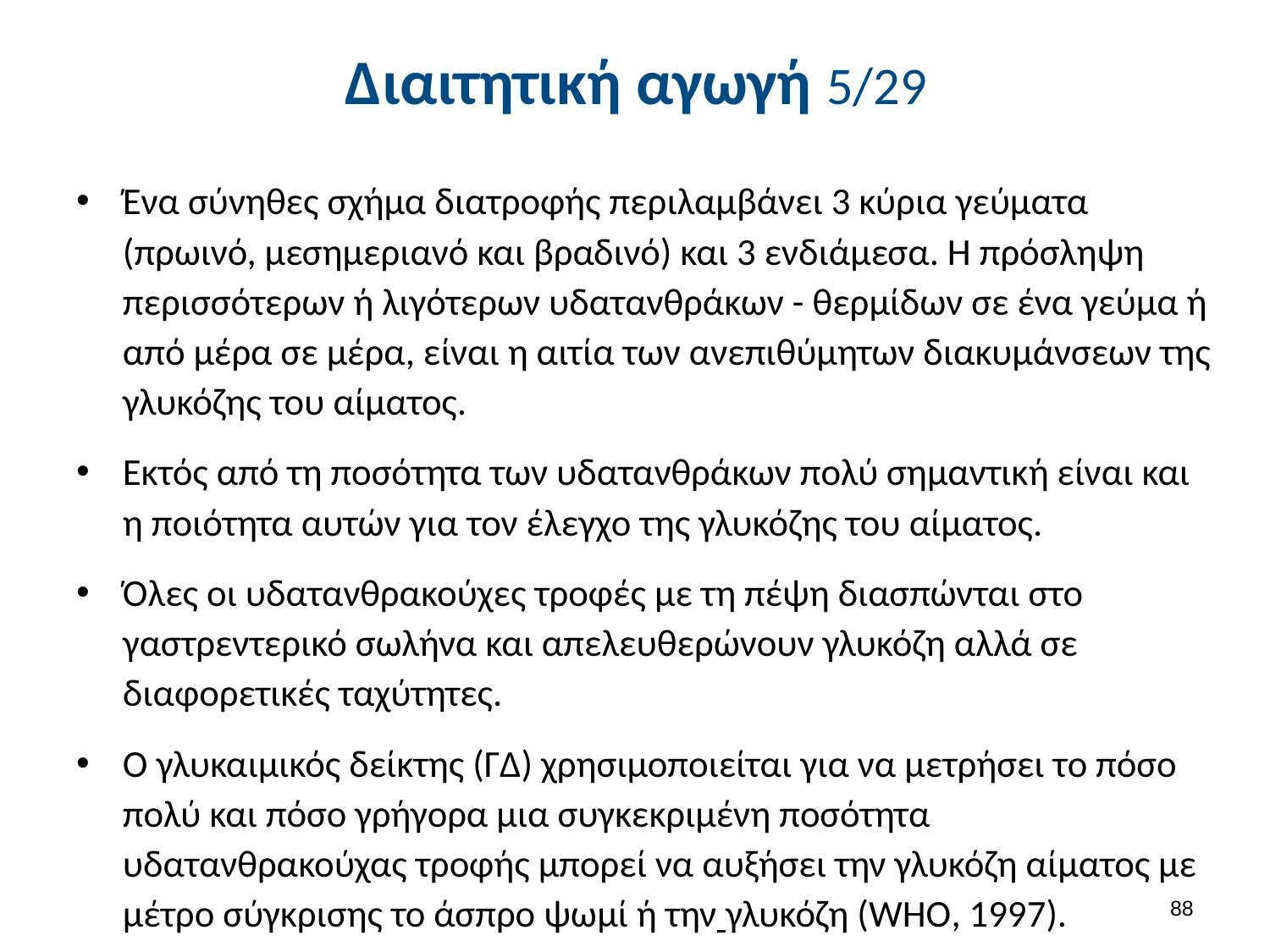

# Διαιτητική αγωγή 5/29
Ένα σύνηθες σχήμα διατροφής περιλαμβάνει 3 κύρια γεύματα (πρωινό, μεσημεριανό και βραδινό) και 3 ενδιάμεσα. Η πρόσληψη περισσότερων ή λιγότερων υδατανθράκων - θερμίδων σε ένα γεύμα ή από μέρα σε μέρα, είναι η αιτία των ανεπιθύμητων διακυμάνσεων της γλυκόζης του αίματος.
Εκτός από τη ποσότητα των υδατανθράκων πολύ σημαντική είναι και η ποιότητα αυτών για τον έλεγχο της γλυκόζης του αίματος.
Όλες οι υδατανθρακούχες τροφές με τη πέψη διασπώνται στο γαστρεντερικό σωλήνα και απελευθερώνουν γλυκόζη αλλά σε διαφορετικές ταχύτητες.
Ο γλυκαιμικός δείκτης (ΓΔ) χρησιμοποιείται για να μετρήσει το πόσο πολύ και πόσο γρήγορα μια συγκεκριμένη ποσότητα υδατανθρακούχας τροφής μπορεί να αυξήσει την γλυκόζη αίματος με μέτρο σύγκρισης το άσπρο ψωμί ή την γλυκόζη (WHO, 1997).

88